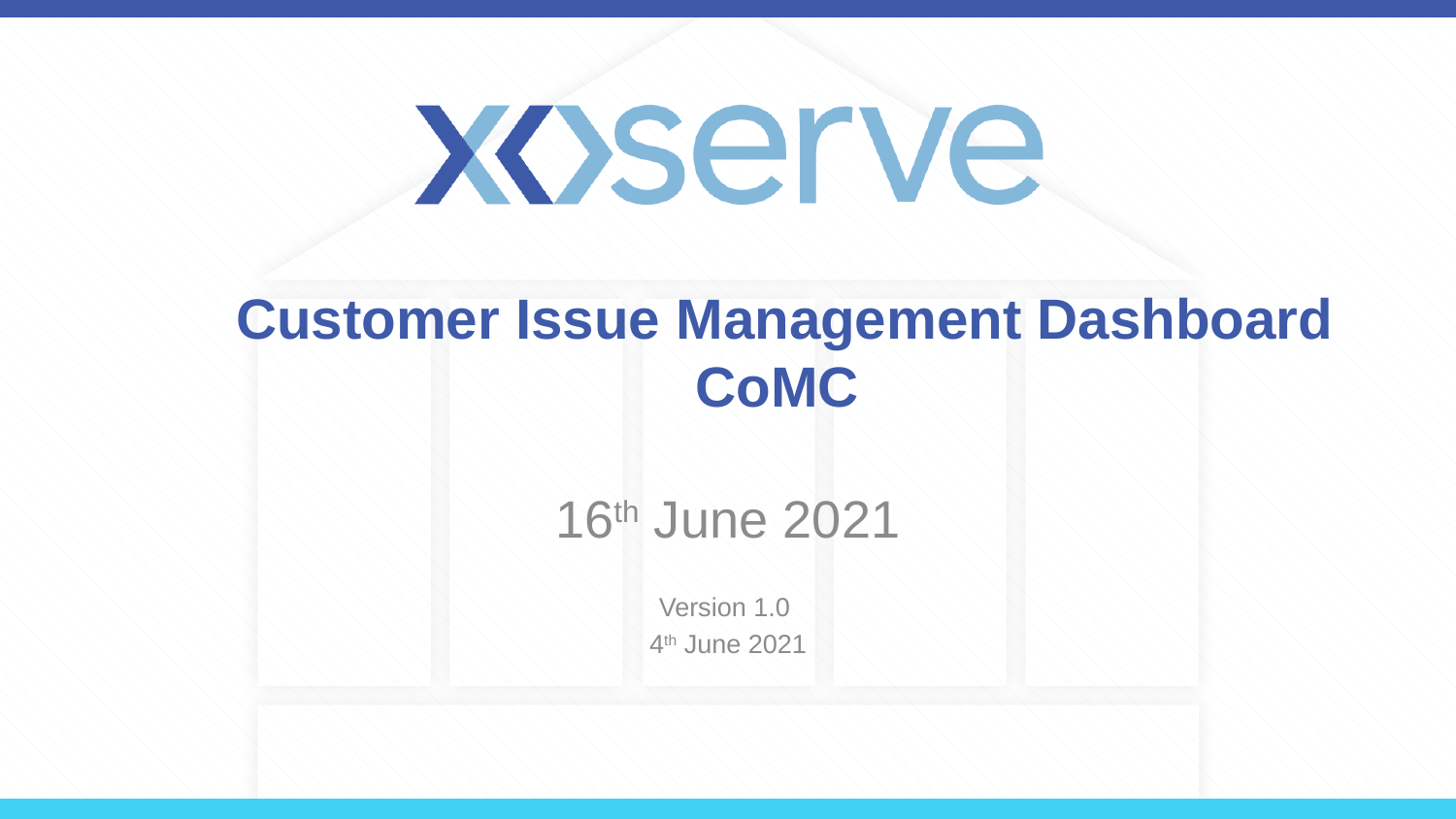

# Customer Issue Management Dashboard CoMC

16th June 2021

Version 1.0
4th June 2021